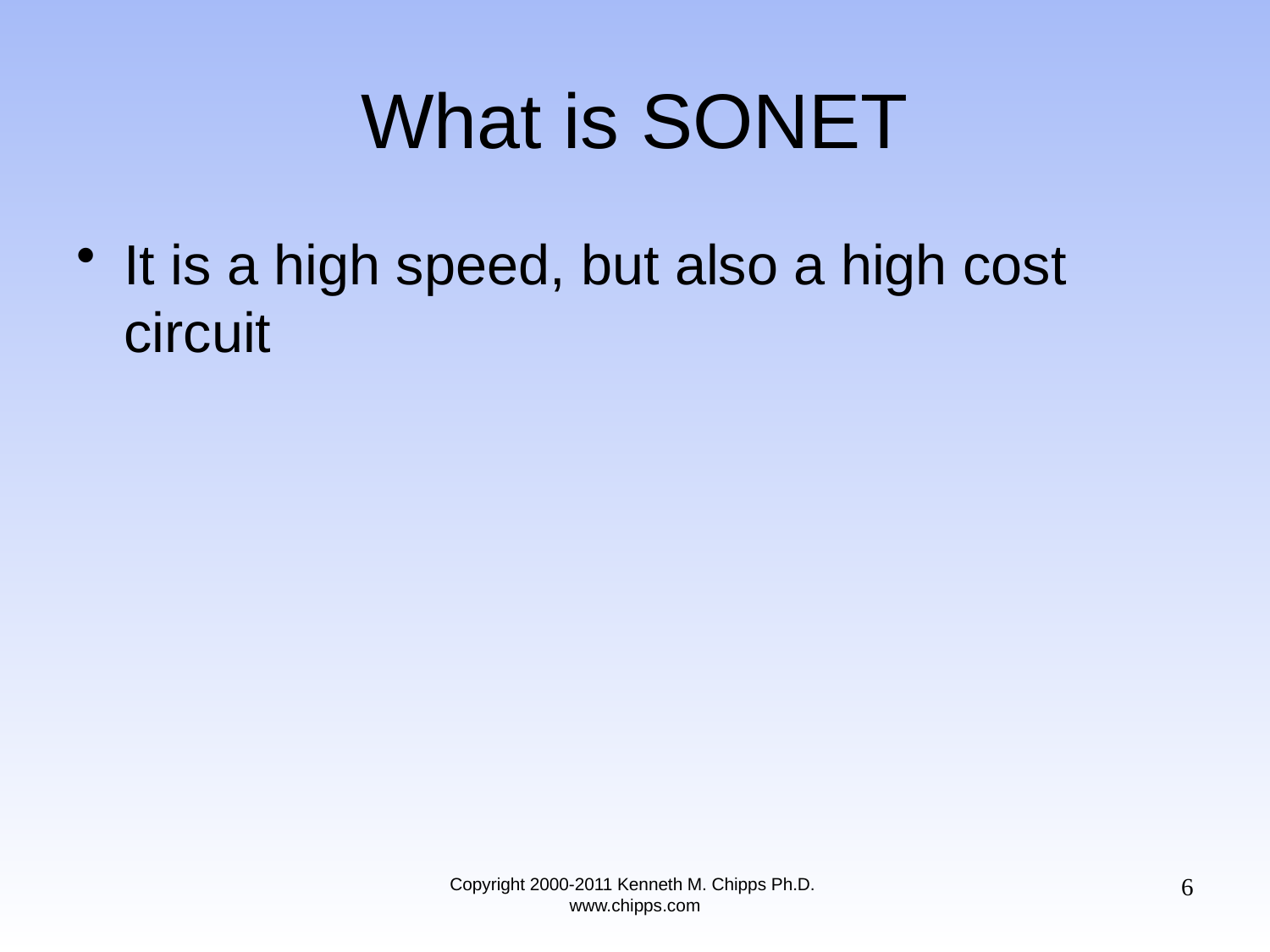

# What is SONET
It is a high speed, but also a high cost circuit
6
Copyright 2000-2011 Kenneth M. Chipps Ph.D.  www.chipps.com